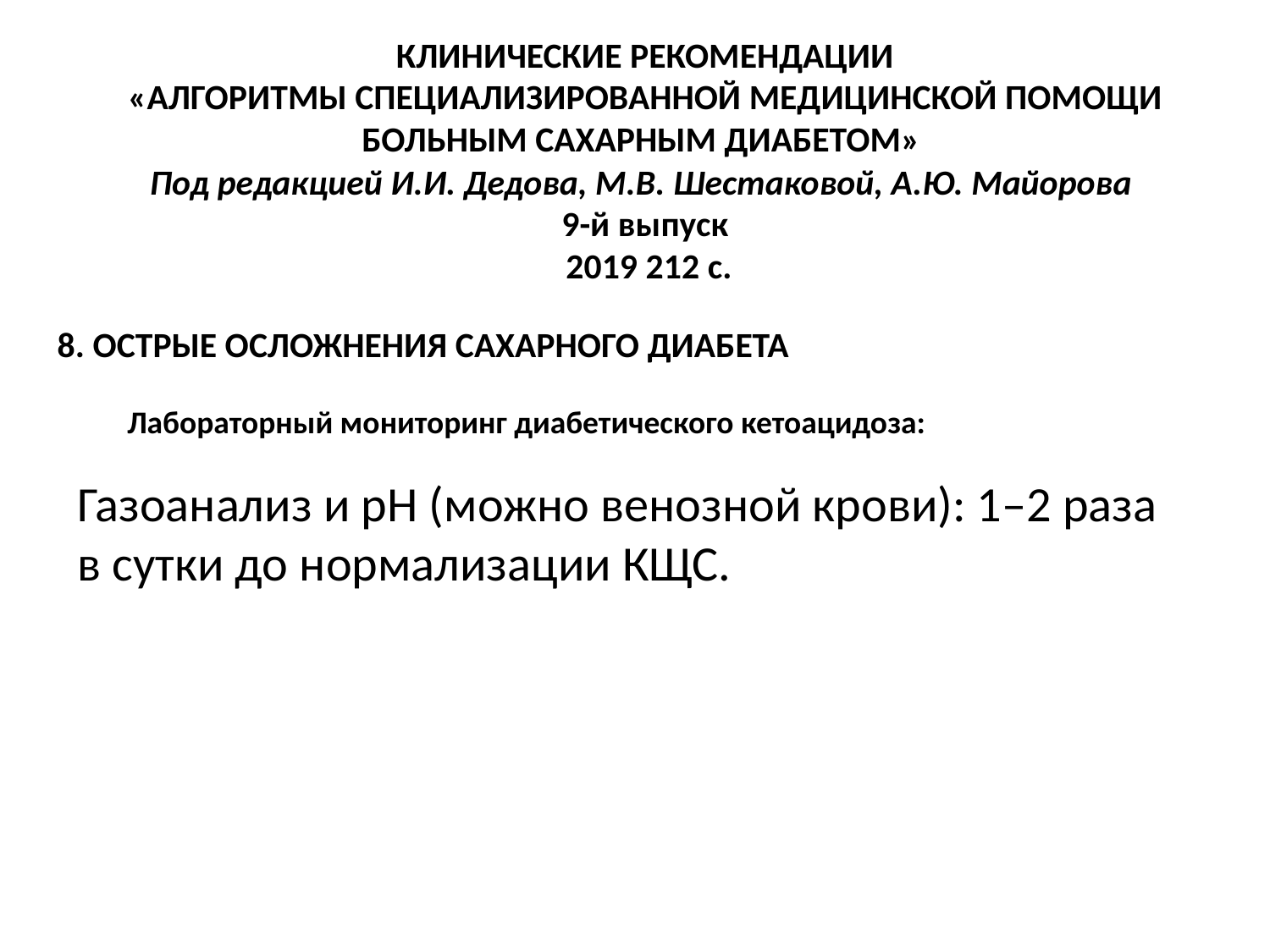

КЛИНИЧЕСКИЕ РЕКОМЕНДАЦИИ
«АЛГОРИТМЫ СПЕЦИАЛИЗИРОВАННОЙ МЕДИЦИНСКОЙ ПОМОЩИ БОЛЬНЫМ САХАРНЫМ ДИАБЕТОМ»
Под редакцией И.И. Дедова, М.В. Шестаковой, А.Ю. Майорова
9-й выпуск
 2019 212 с.
8. ОСТРЫЕ ОСЛОЖНЕНИЯ САХАРНОГО ДИАБЕТА
Лабораторный мониторинг диабетического кетоацидоза:
Газоанализ и рН (можно венозной крови): 1–2 раза в сутки до нормализации КЩС.